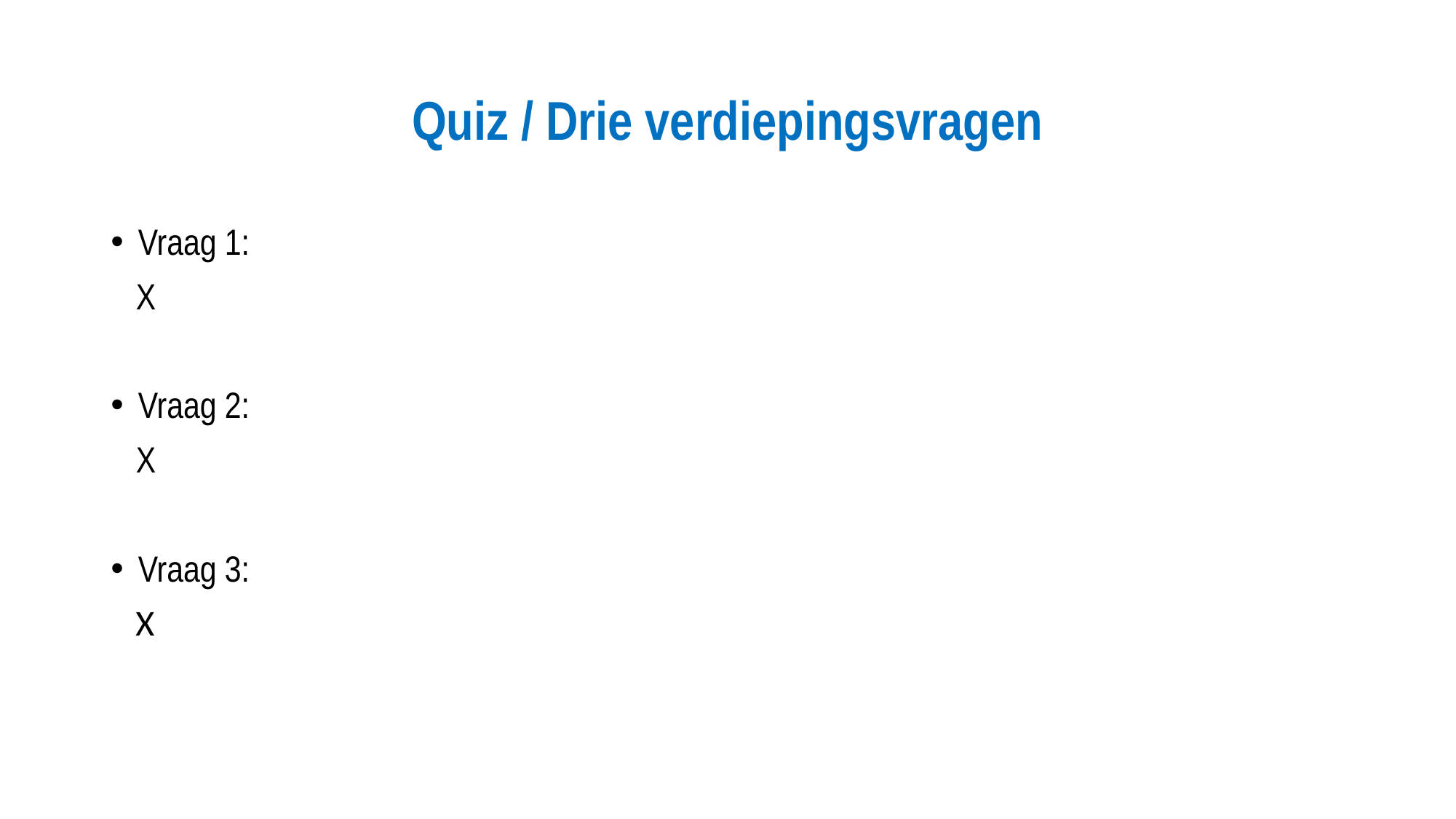

# Quiz / Drie verdiepingsvragen
Vraag 1:
   X

Vraag 2:
   X

Vraag 3:
   X